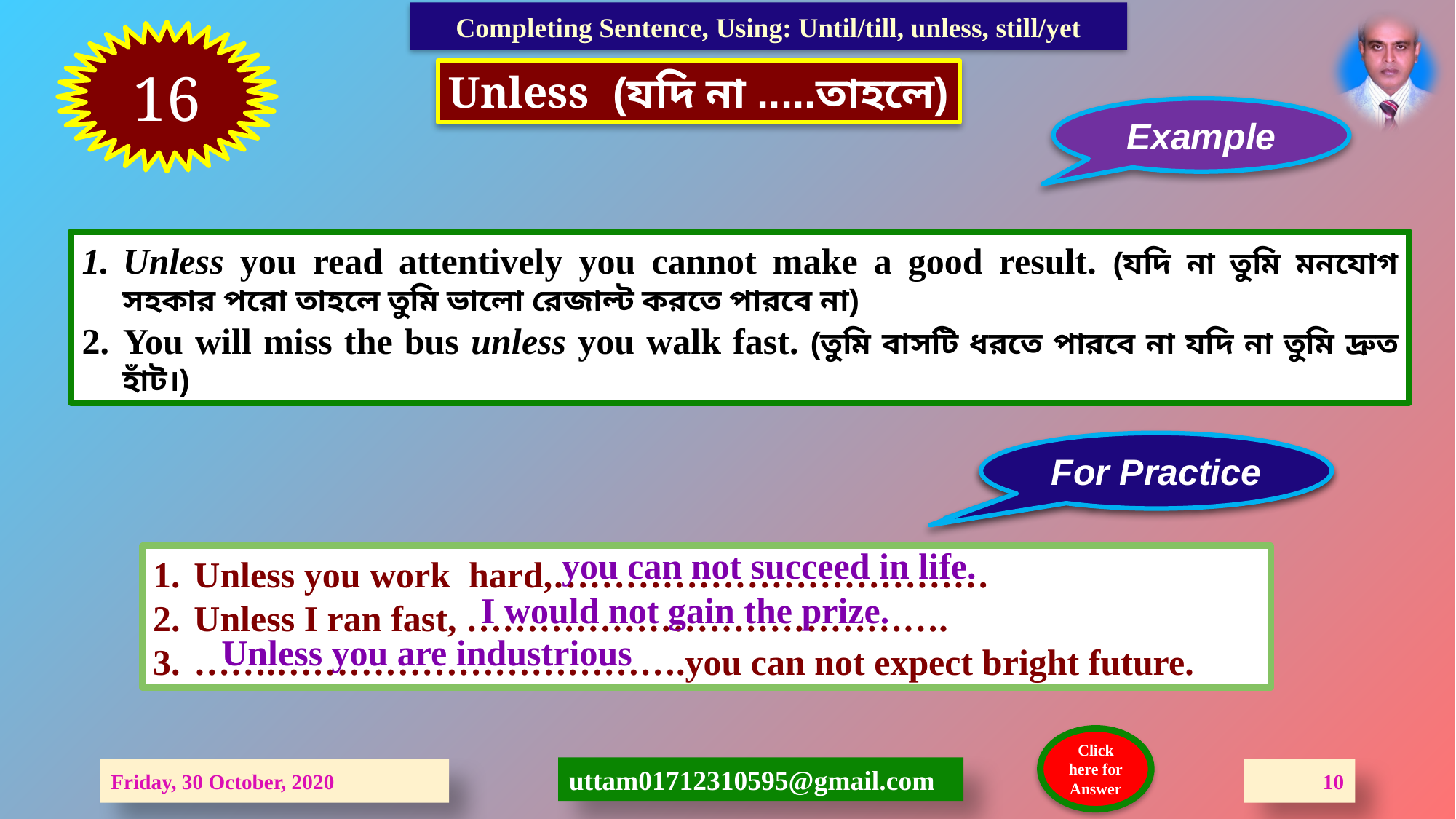

Completing Sentence, Using: Until/till, unless, still/yet
16
Unless  (যদি না .....তাহলে)
Example
Unless you read attentively you cannot make a good result. (যদি না তুমি মনযোগ সহকার পরো তাহলে তুমি ভালো রেজাল্ট করতে পারবে না)
You will miss the bus unless you walk fast. (তুমি বাসটি ধরতে পারবে না যদি না তুমি দ্রুত হাঁট।)
For Practice
Probable Answer
you can not succeed in life.
Unless you work  hard,………………………………
Unless I ran fast, ………………………………….
…….…………………………….you can not expect bright future.
I would not gain the prize.
Unless you are industrious
Click here for Answer
Friday, 30 October, 2020
10